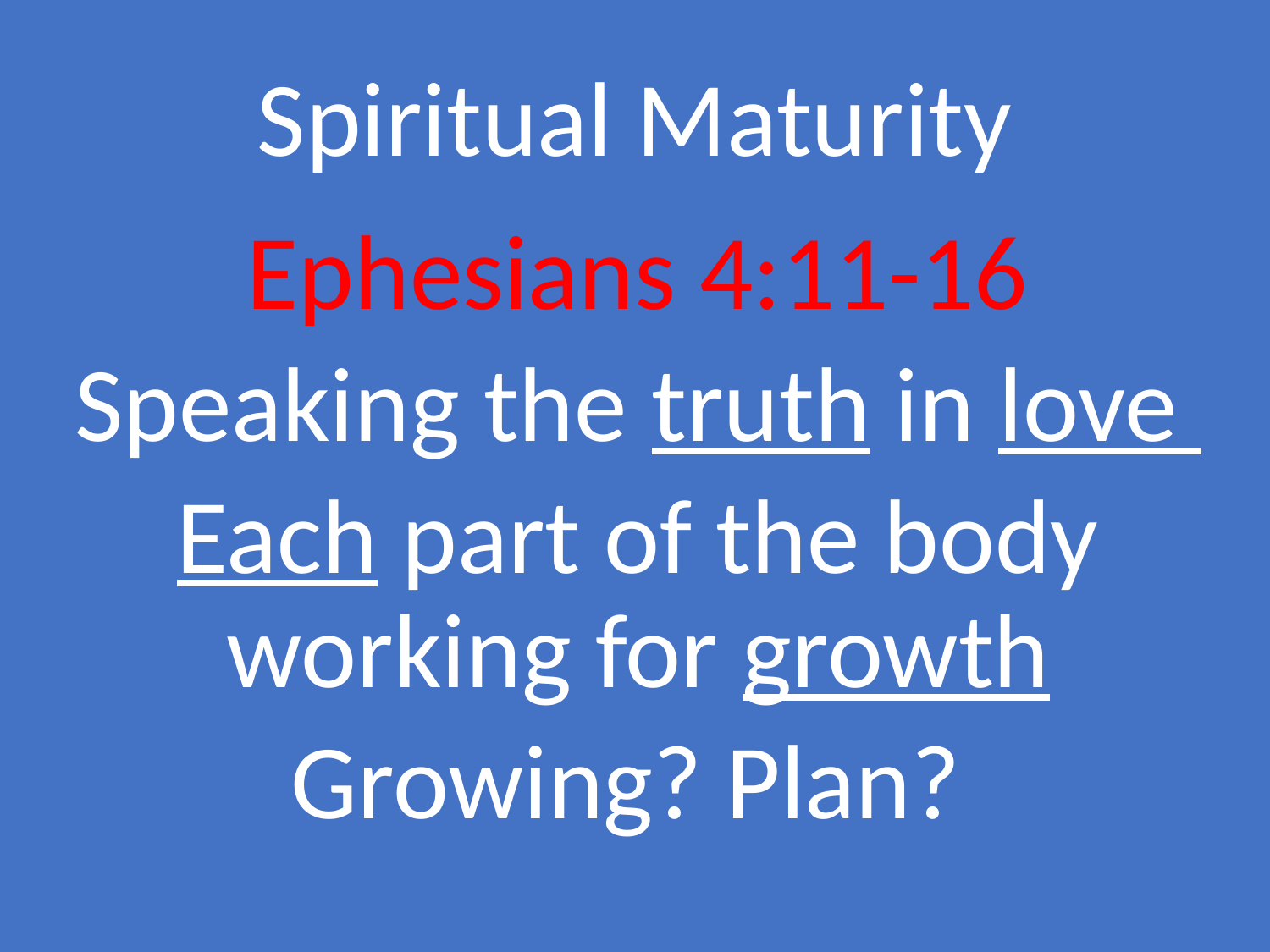

# Spiritual Maturity
Ephesians 4:11-16
Speaking the truth in love
Each part of the body working for growth
Growing? Plan?